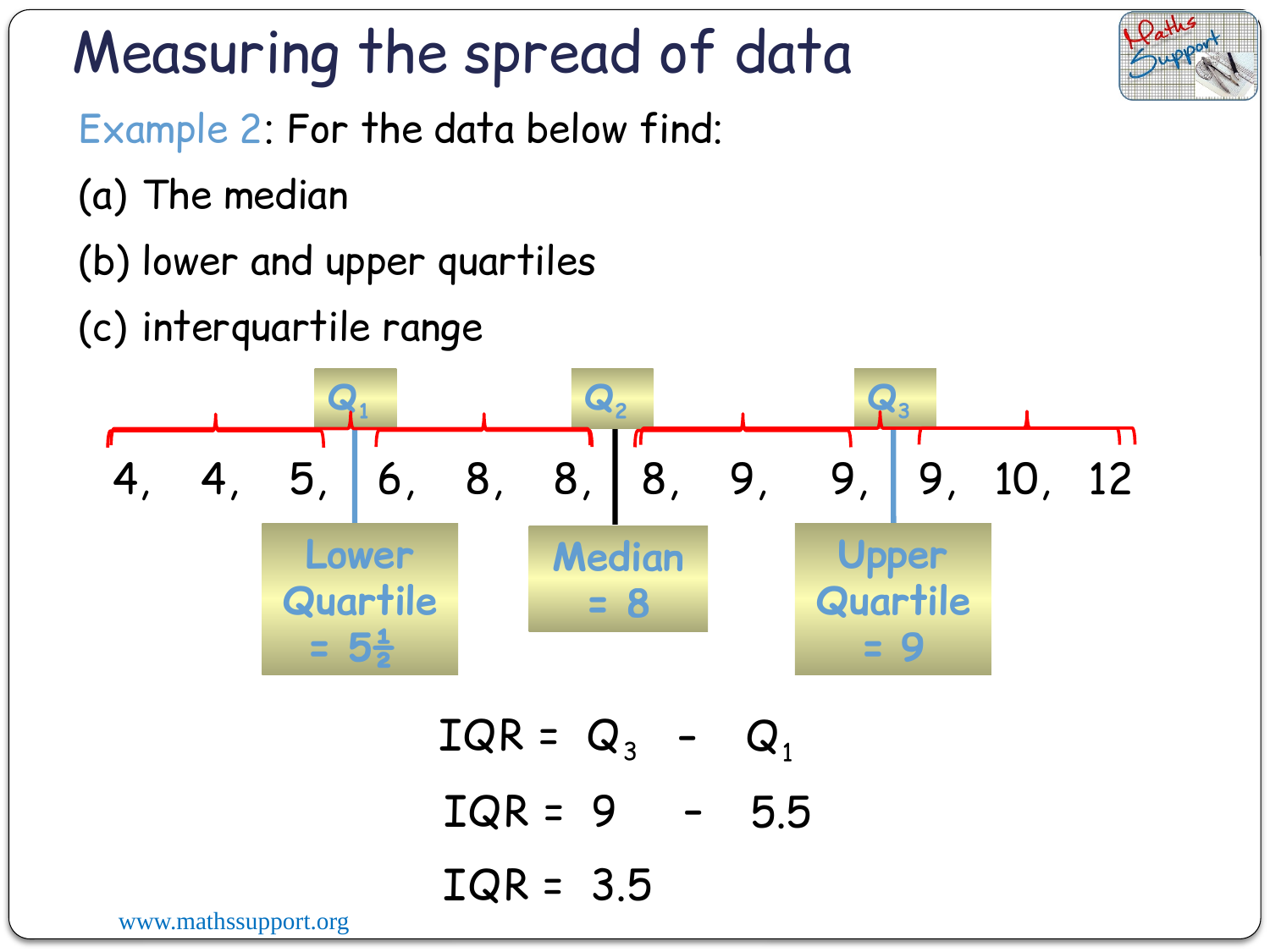

Measuring the spread of data
Example 2: For the data below find:
The median
lower and upper quartiles
interquartile range
4,    4,    5,    6,    8,    8,    8,    9,     9,    9,   10,   12

Q1
Q2
Q3

Lower Quartile = 5½
Upper Quartile = 9
Median = 8
Q3
IQR =
Q1
–
9
IQR =
–
5.5
3.5
IQR =